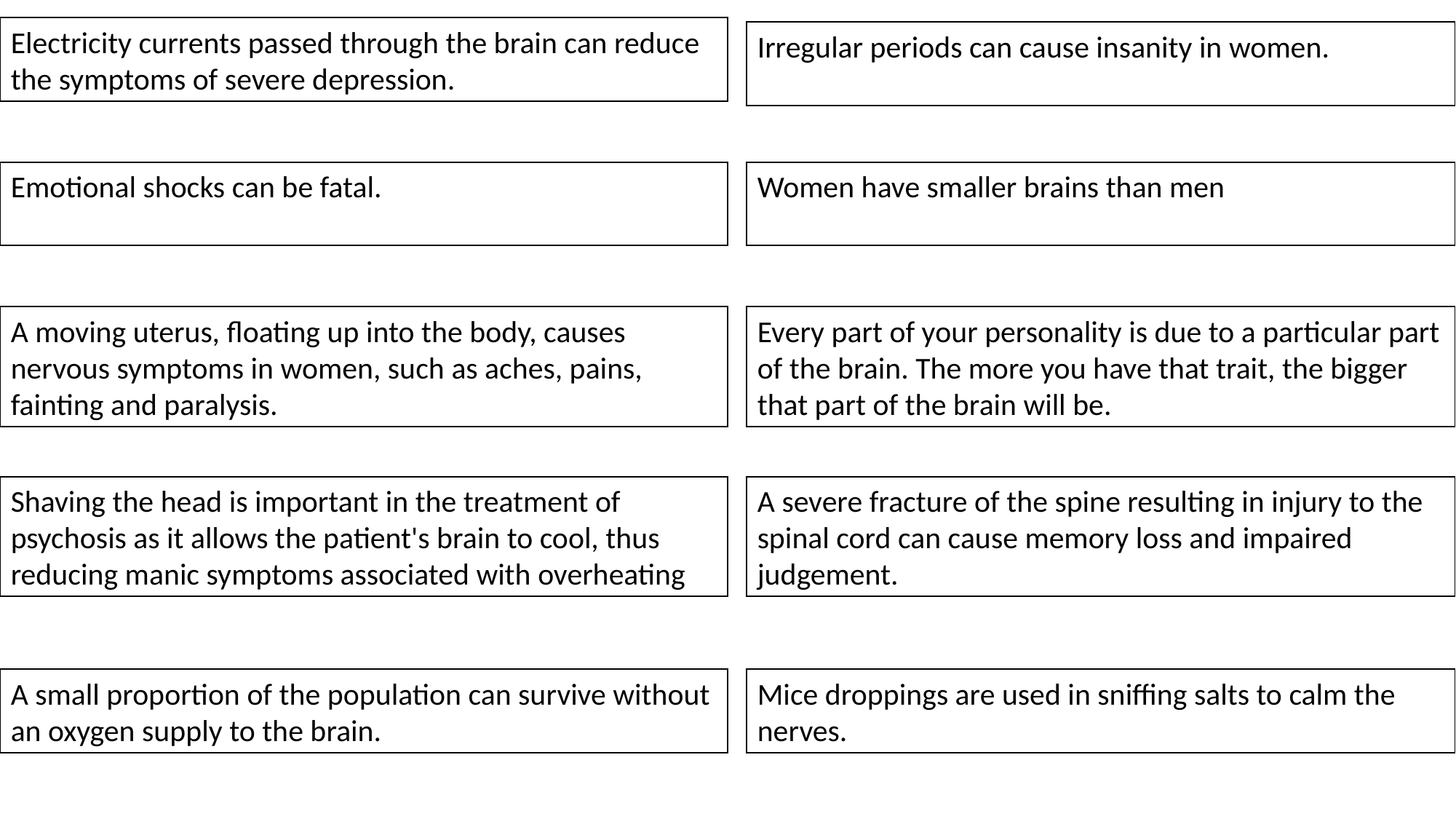

Electricity currents passed through the brain can reduce the symptoms of severe depression.
Irregular periods can cause insanity in women.

Emotional shocks can be fatal.

Women have smaller brains than men

A moving uterus, floating up into the body, causes nervous symptoms in women, such as aches, pains, fainting and paralysis.
Every part of your personality is due to a particular part of the brain. The more you have that trait, the bigger that part of the brain will be.
Shaving the head is important in the treatment of psychosis as it allows the patient's brain to cool, thus reducing manic symptoms associated with overheating
A severe fracture of the spine resulting in injury to the spinal cord can cause memory loss and impaired judgement.
A small proportion of the population can survive without an oxygen supply to the brain.
Mice droppings are used in sniffing salts to calm the nerves.